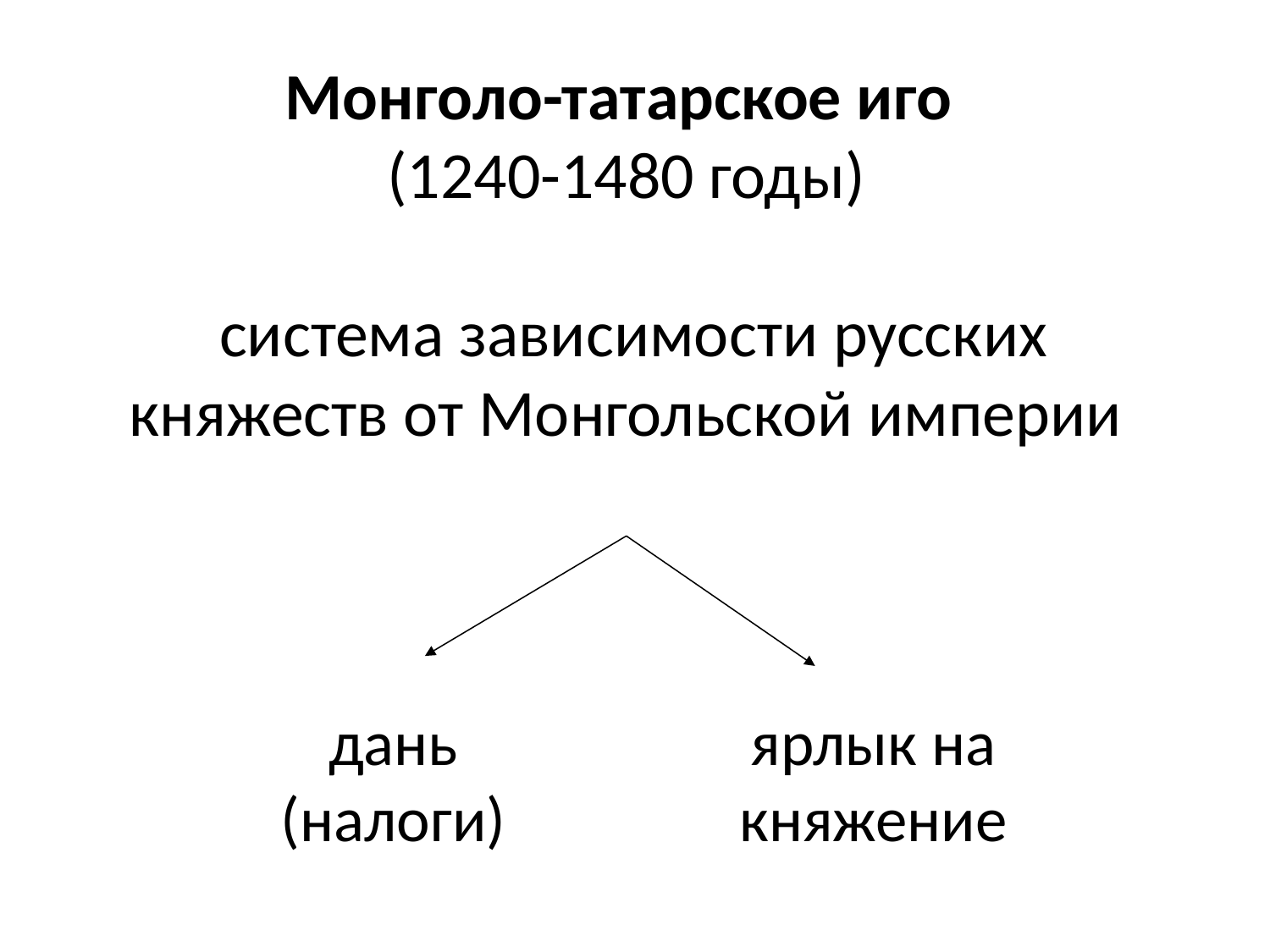

# Монголо-татарское иго (1240-1480 годы) система зависимости русских княжеств от Монгольской империи
дань (налоги)
ярлык на княжение